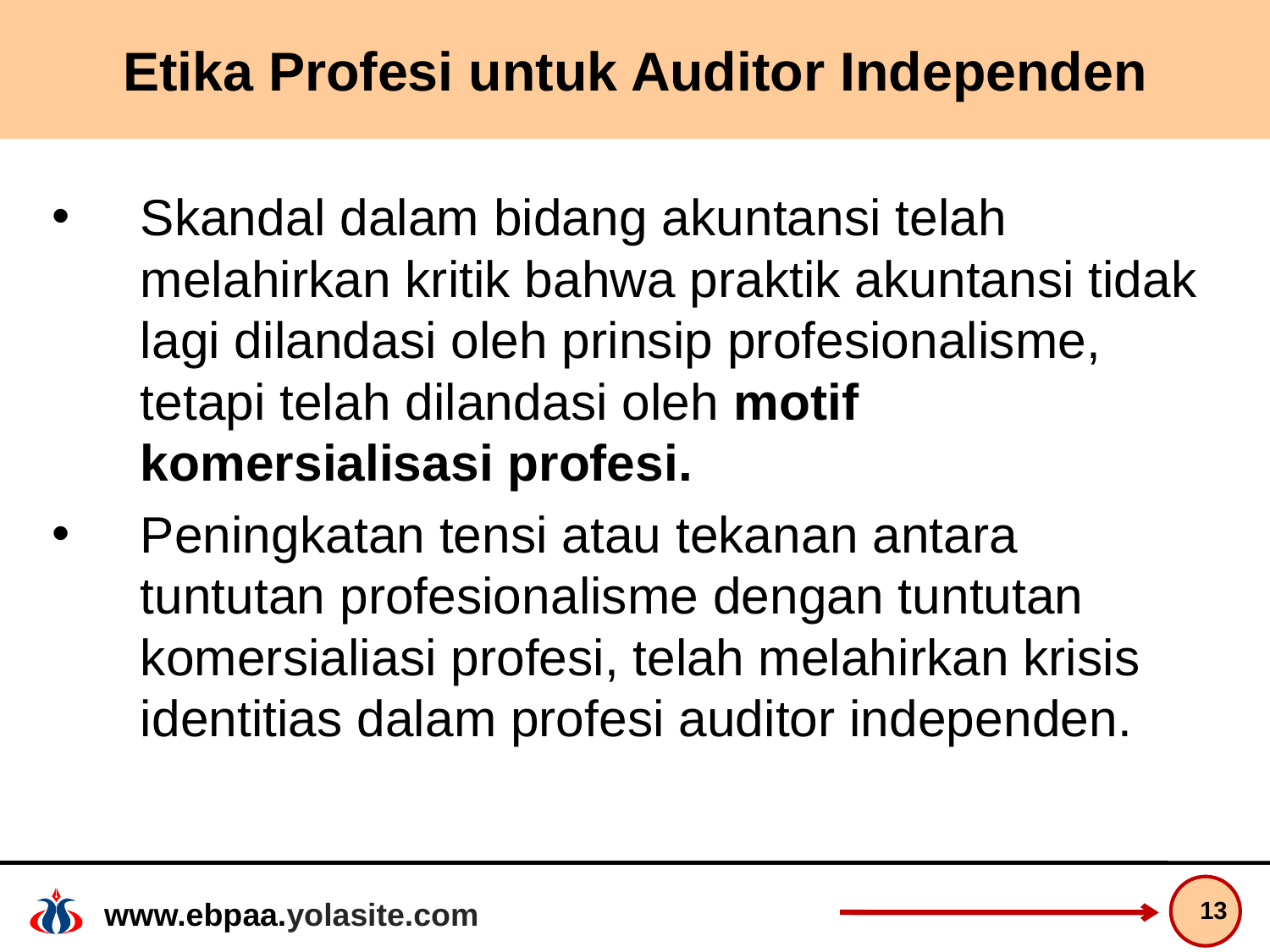

# Etika Profesi untuk Auditor Independen
Skandal dalam bidang akuntansi telah melahirkan kritik bahwa praktik akuntansi tidak lagi dilandasi oleh prinsip profesionalisme, tetapi telah dilandasi oleh motif komersialisasi profesi.
Peningkatan tensi atau tekanan antara tuntutan profesionalisme dengan tuntutan komersialiasi profesi, telah melahirkan krisis identitias dalam profesi auditor independen.

13